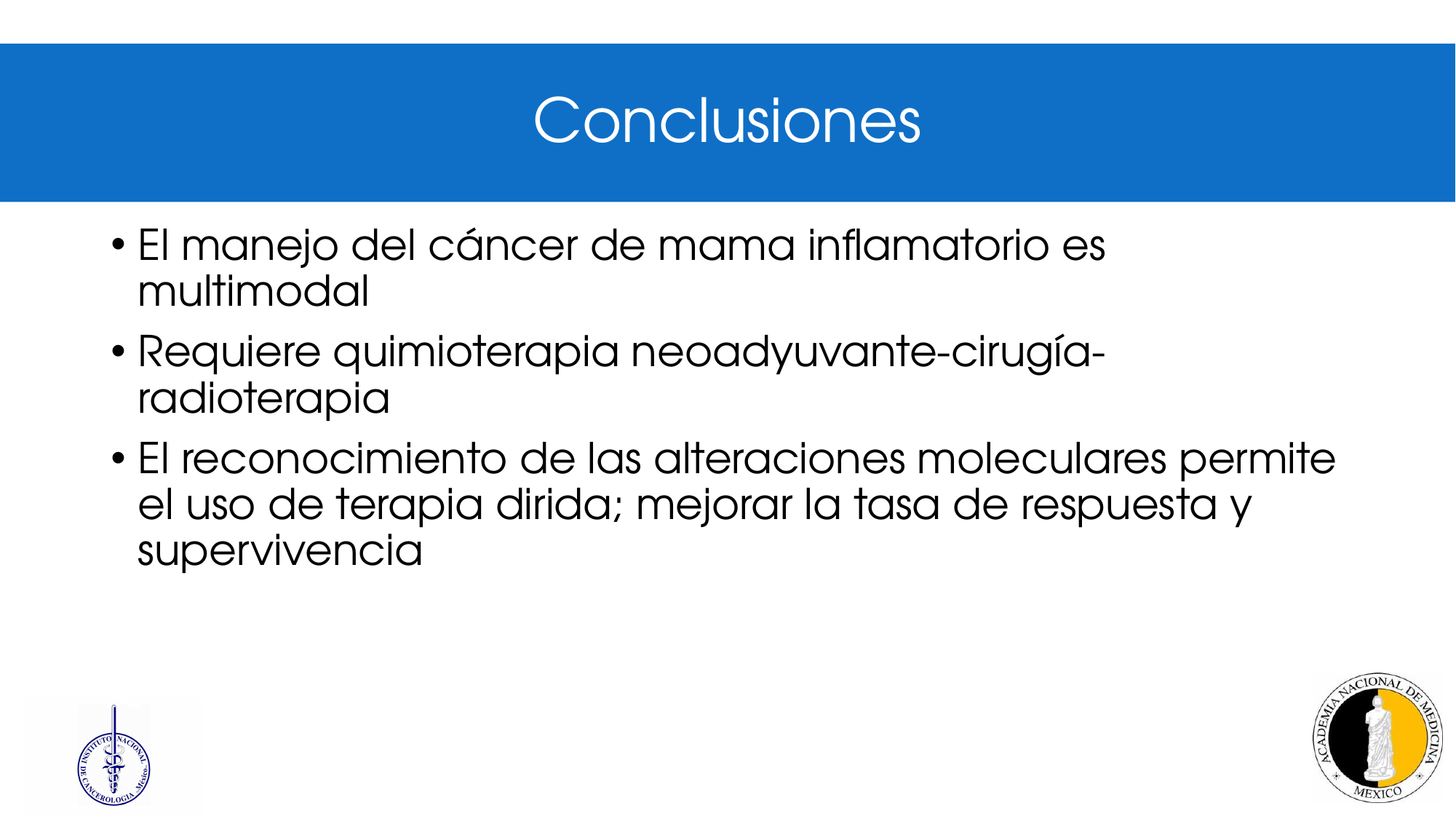

# Conclusiones
El manejo del cáncer de mama inflamatorio es multimodal
Requiere quimioterapia neoadyuvante-cirugía-radioterapia
El reconocimiento de las alteraciones moleculares permite el uso de terapia dirida; mejorar la tasa de respuesta y supervivencia